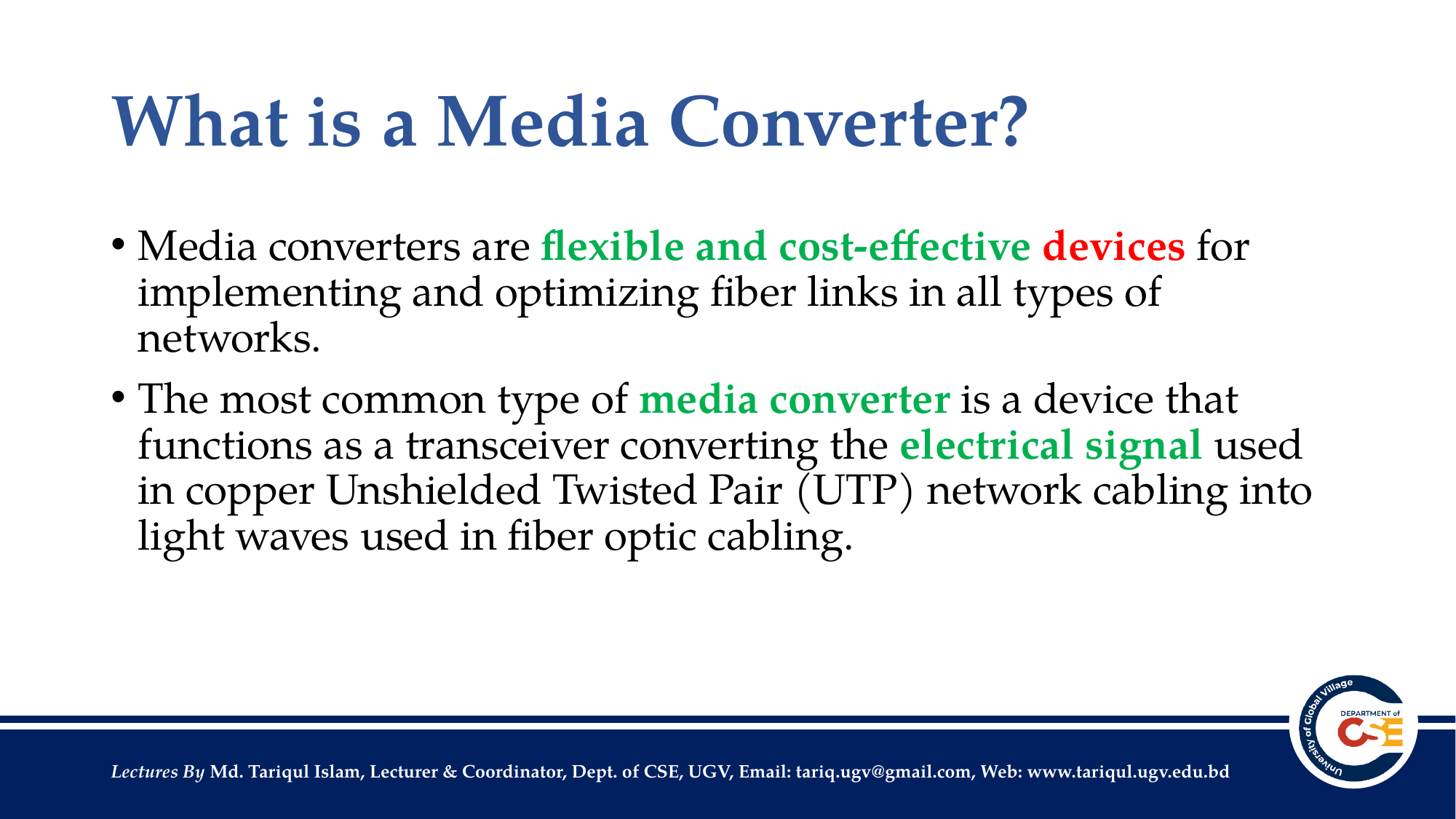

# What is a Media Converter?
Media converters are flexible and cost-effective devices for implementing and optimizing fiber links in all types of networks.
The most common type of media converter is a device that functions as a transceiver converting the electrical signal used in copper Unshielded Twisted Pair (UTP) network cabling into light waves used in fiber optic cabling.